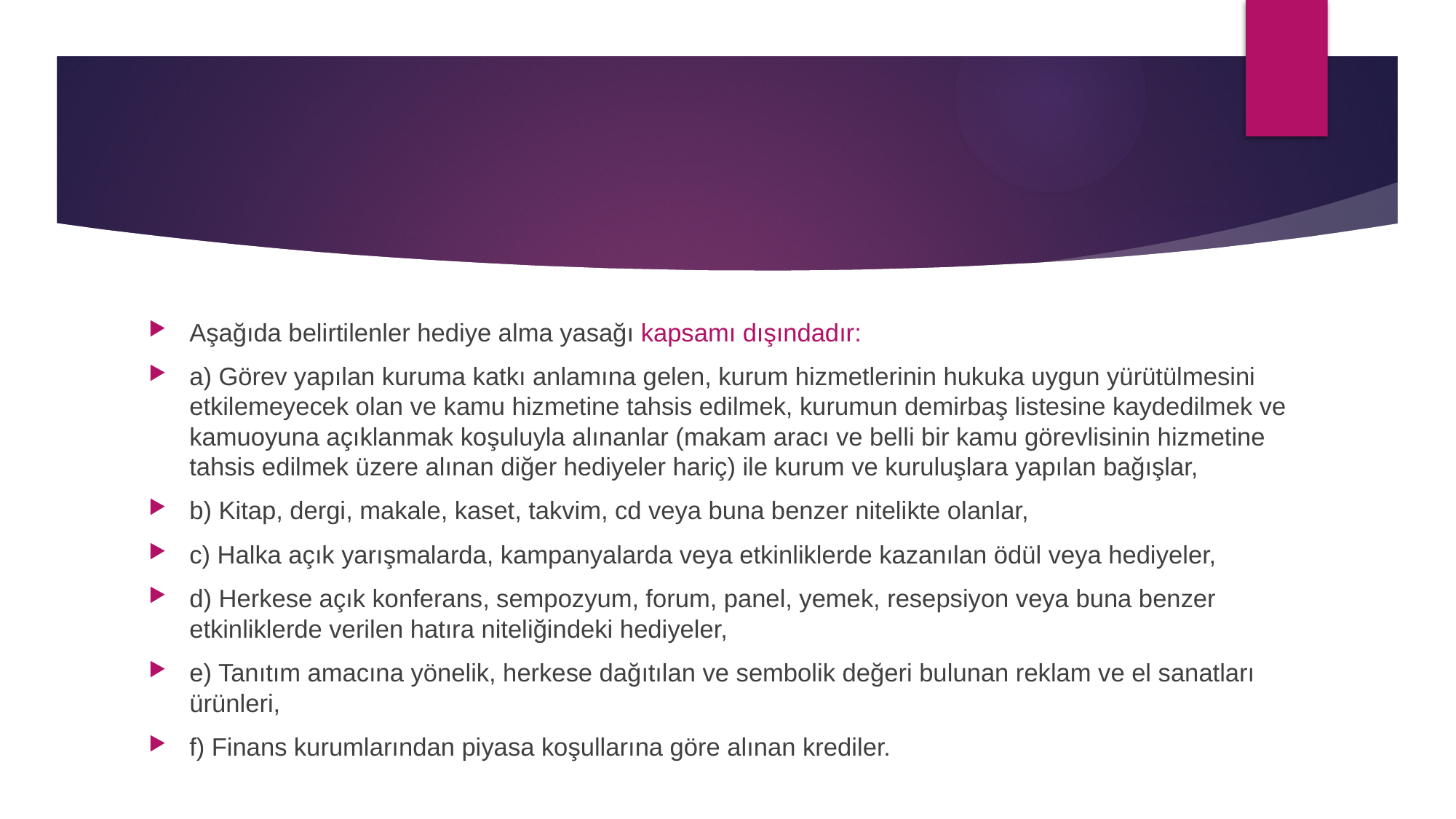

Aşağıda belirtilenler hediye alma yasağı kapsamı dışındadır:
a) Görev yapılan kuruma katkı anlamına gelen, kurum hizmetlerinin hukuka uygun yürütülmesini etkilemeyecek olan ve kamu hizmetine tahsis edilmek, kurumun demirbaş listesine kaydedilmek ve kamuoyuna açıklanmak koşuluyla alınanlar (makam aracı ve belli bir kamu görevlisinin hizmetine tahsis edilmek üzere alınan diğer hediyeler hariç) ile kurum ve kuruluşlara yapılan bağışlar,
b) Kitap, dergi, makale, kaset, takvim, cd veya buna benzer nitelikte olanlar,
c) Halka açık yarışmalarda, kampanyalarda veya etkinliklerde kazanılan ödül veya hediyeler,
d) Herkese açık konferans, sempozyum, forum, panel, yemek, resepsiyon veya buna benzer etkinliklerde verilen hatıra niteliğindeki hediyeler,
e) Tanıtım amacına yönelik, herkese dağıtılan ve sembolik değeri bulunan reklam ve el sanatları ürünleri,
f) Finans kurumlarından piyasa koşullarına göre alınan krediler.